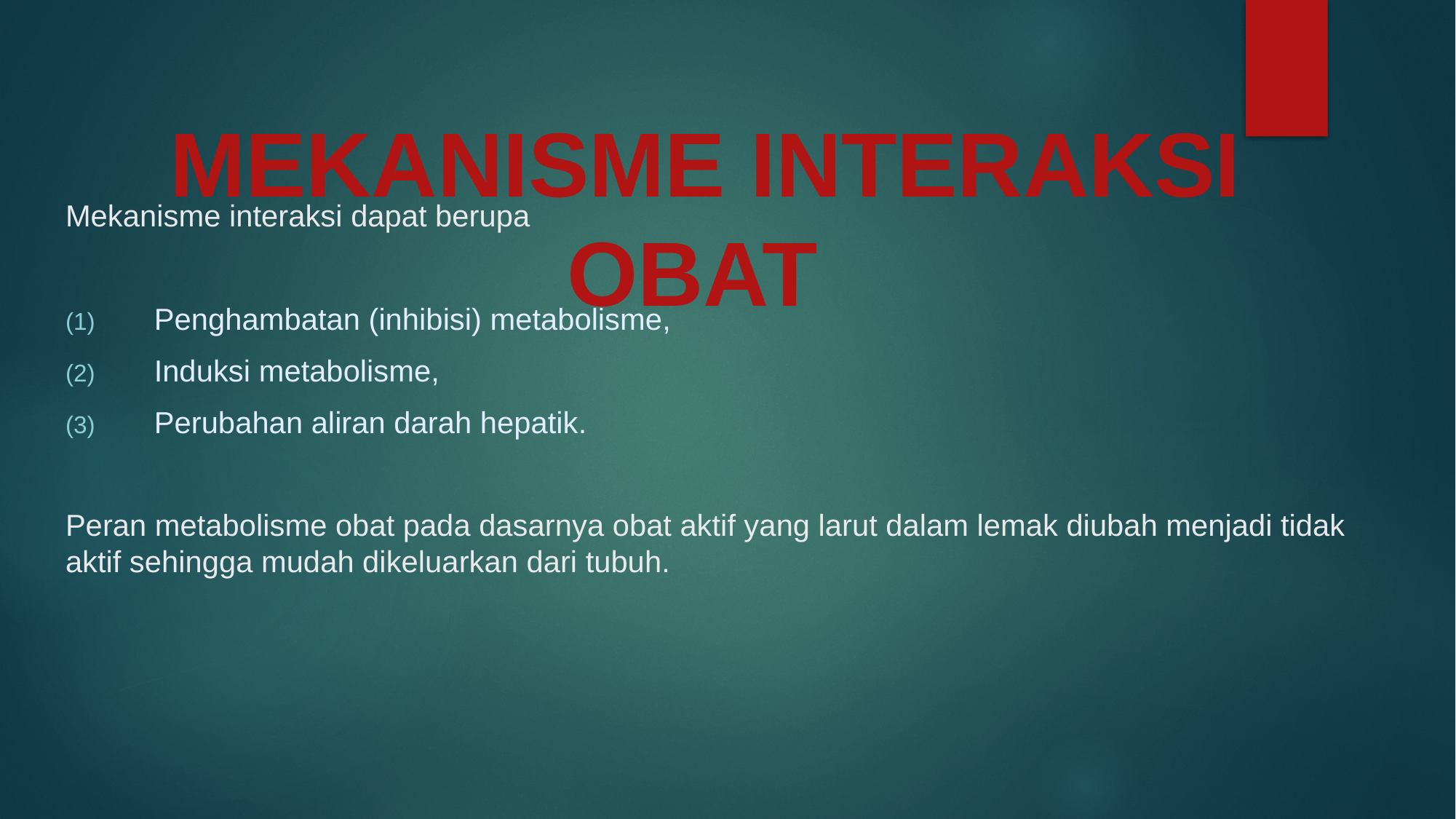

# MEKANISME INTERAKSI OBAT
Mekanisme interaksi dapat berupa

Penghambatan (inhibisi) metabolisme,
Induksi metabolisme,
Perubahan aliran darah hepatik.

Peran metabolisme obat pada dasarnya obat aktif yang larut dalam lemak diubah menjadi tidak aktif sehingga mudah dikeluarkan dari tubuh.